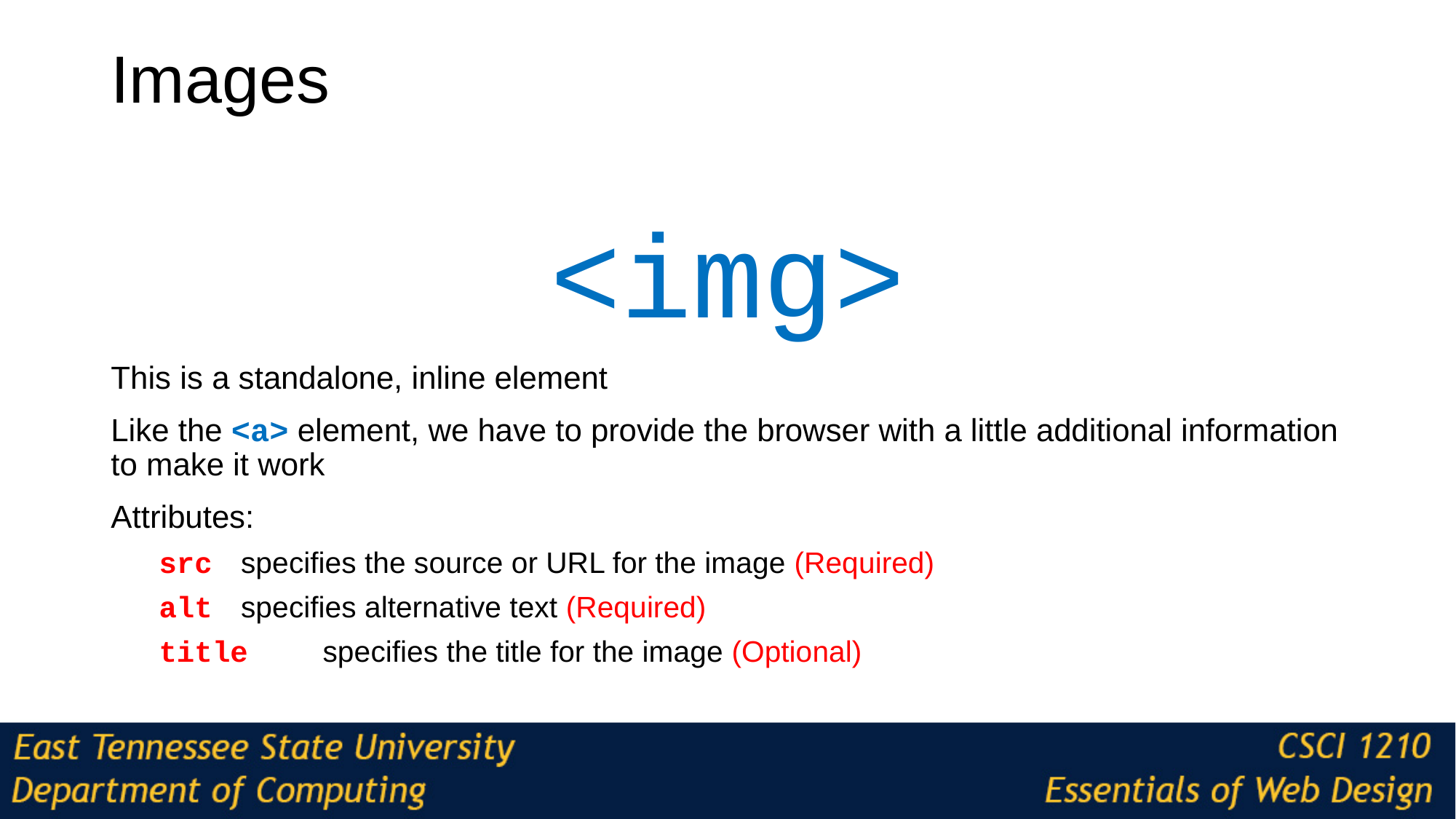

# Images

<img>
This is a standalone, inline element
Like the <a> element, we have to provide the browser with a little additional information to make it work
Attributes:
src	specifies the source or URL for the image (Required)
alt	specifies alternative text (Required)
title	specifies the title for the image (Optional)